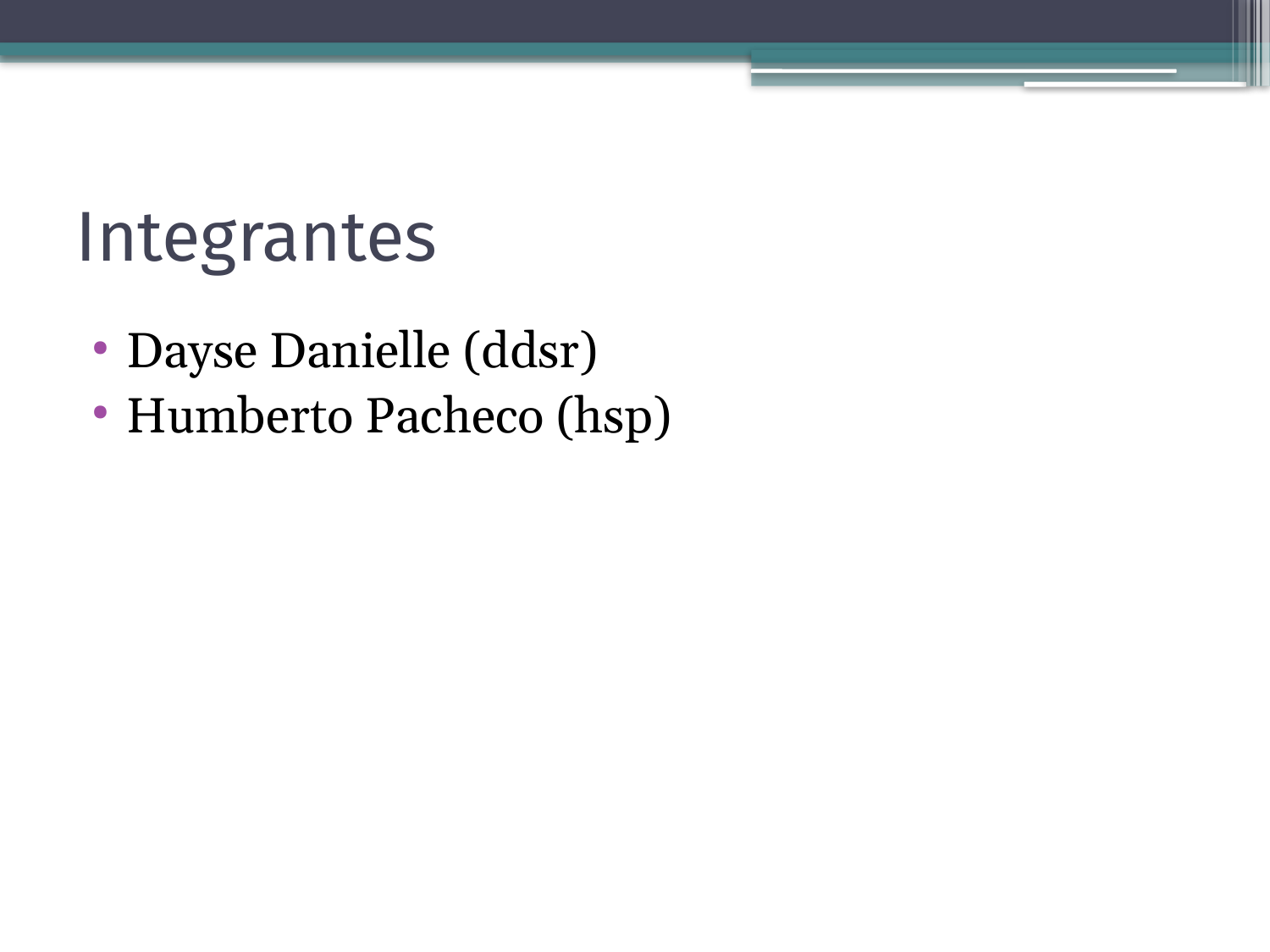

# Integrantes
Dayse Danielle (ddsr)
Humberto Pacheco (hsp)